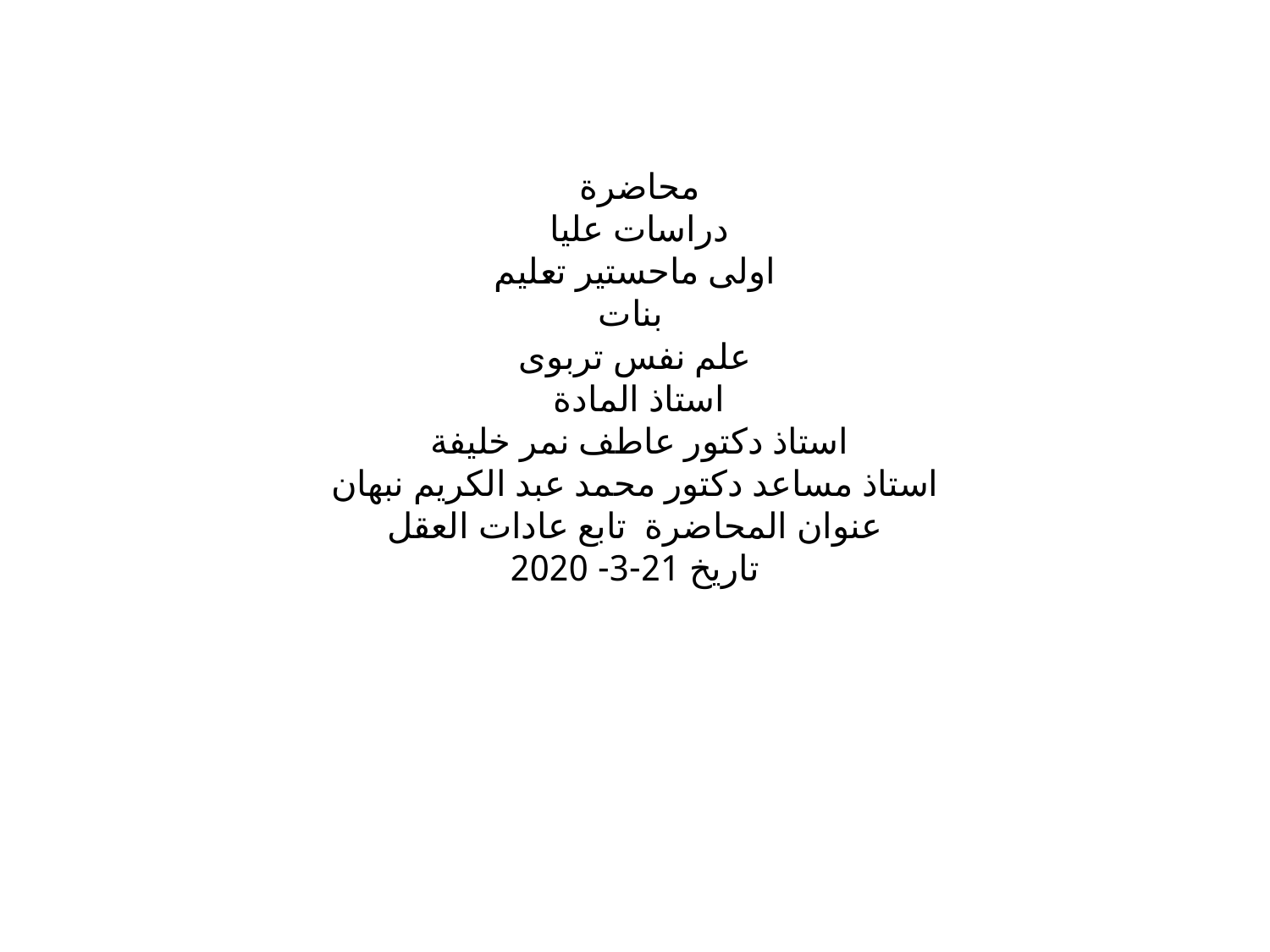

# محاضرة دراسات عليا اولى ماحستير تعليم بنات علم نفس تربوى استاذ المادة استاذ دكتور عاطف نمر خليفة استاذ مساعد دكتور محمد عبد الكريم نبهان عنوان المحاضرة  تابع عادات العقل تاريخ 21-3- 2020